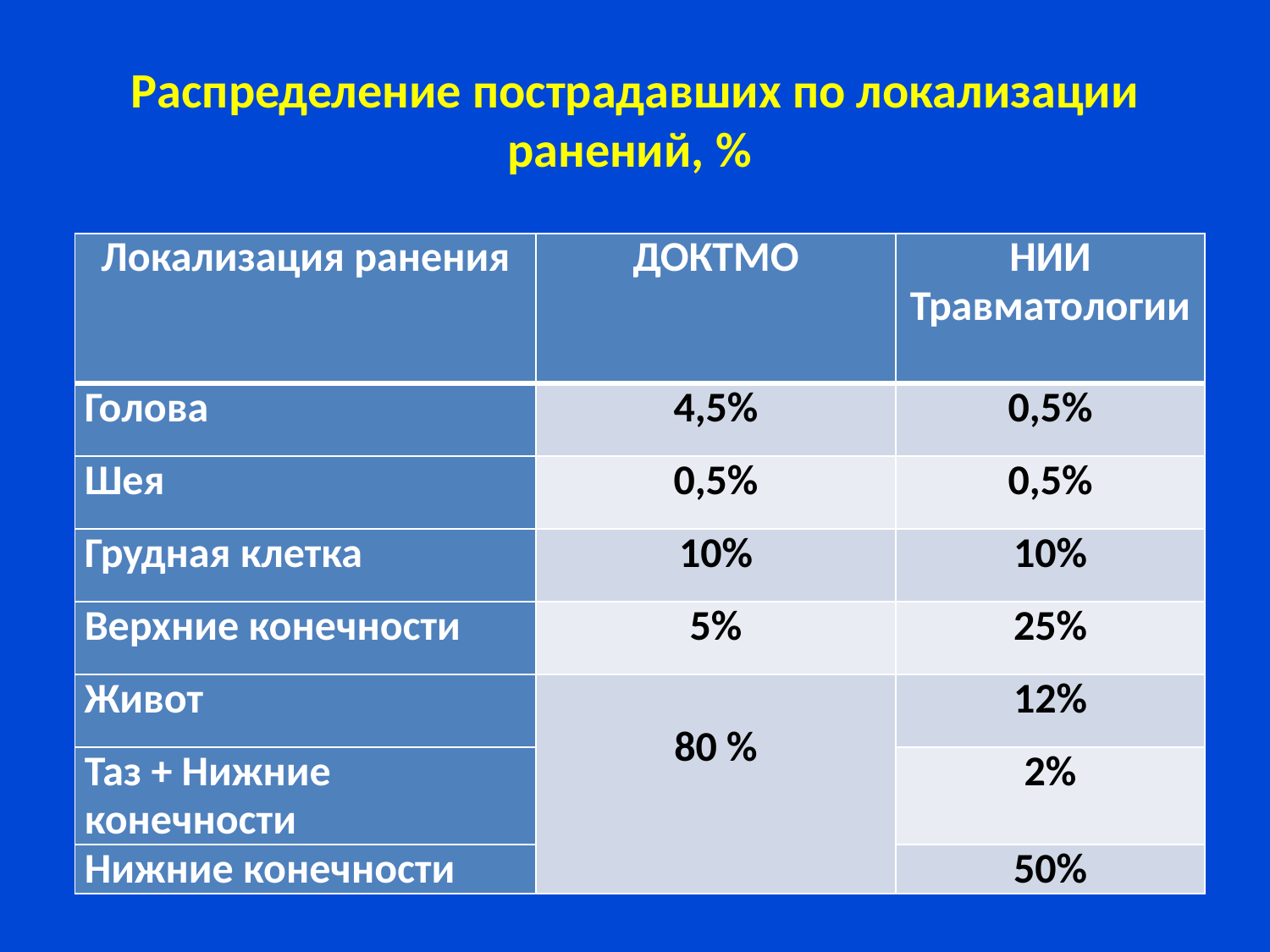

# Распределение пострадавших по локализации ранений, %
| Локализация ранения | ДОКТМО | НИИ Травматологии |
| --- | --- | --- |
| Голова | 4,5% | 0,5% |
| Шея | 0,5% | 0,5% |
| Грудная клетка | 10% | 10% |
| Верхние конечности | 5% | 25% |
| Живот | 80 % | 12% |
| Таз + Нижние конечности |  | 2% |
| Нижние конечности |  | 50% |